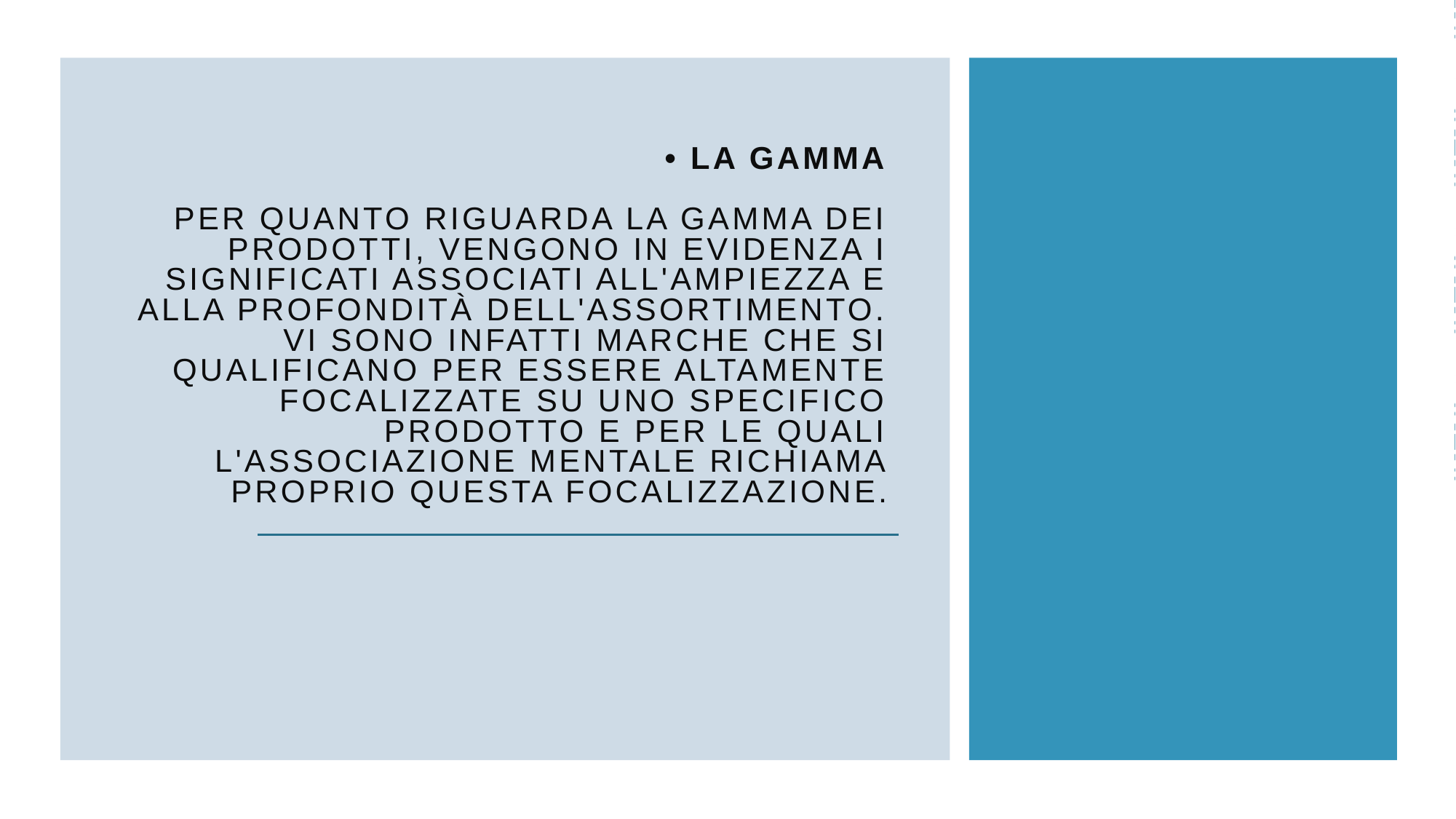

# • La gamma Per quanto riguarda la gamma dei prodotti, vengono in evidenza i significati associati all'ampiezza e alla profondità dell'assortimento. Vi sono infatti marche che si qualificano per essere altamente focalizzate su uno specifico prodotto e per le quali l'associazione mentale richiama proprio questa focalizzazione.